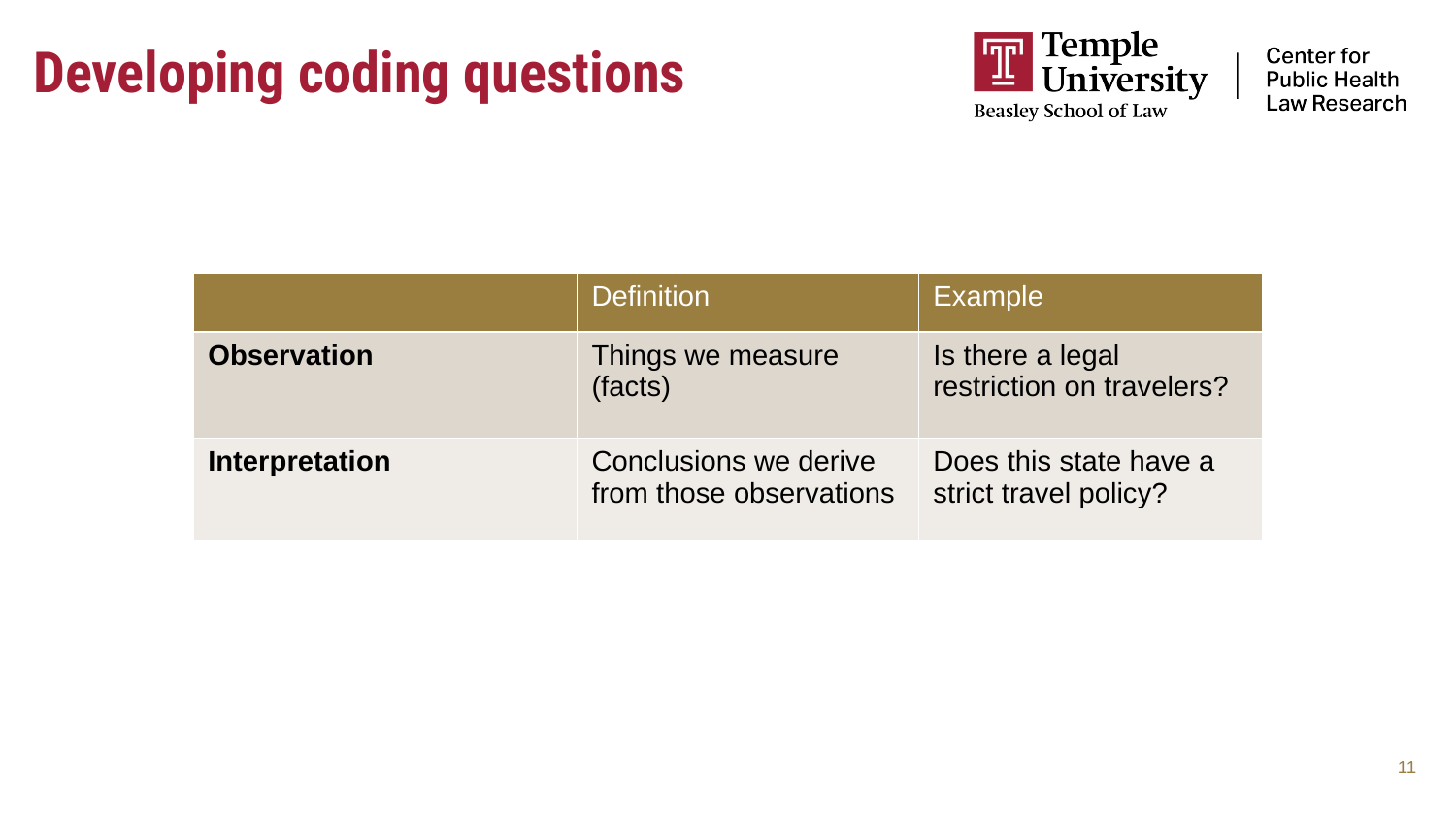

# Developing coding questions
|  | Definition | Example |
| --- | --- | --- |
| Observation | Things we measure (facts) | Is there a legal restriction on travelers? |
| Interpretation | Conclusions we derive from those observations | Does this state have a strict travel policy? |